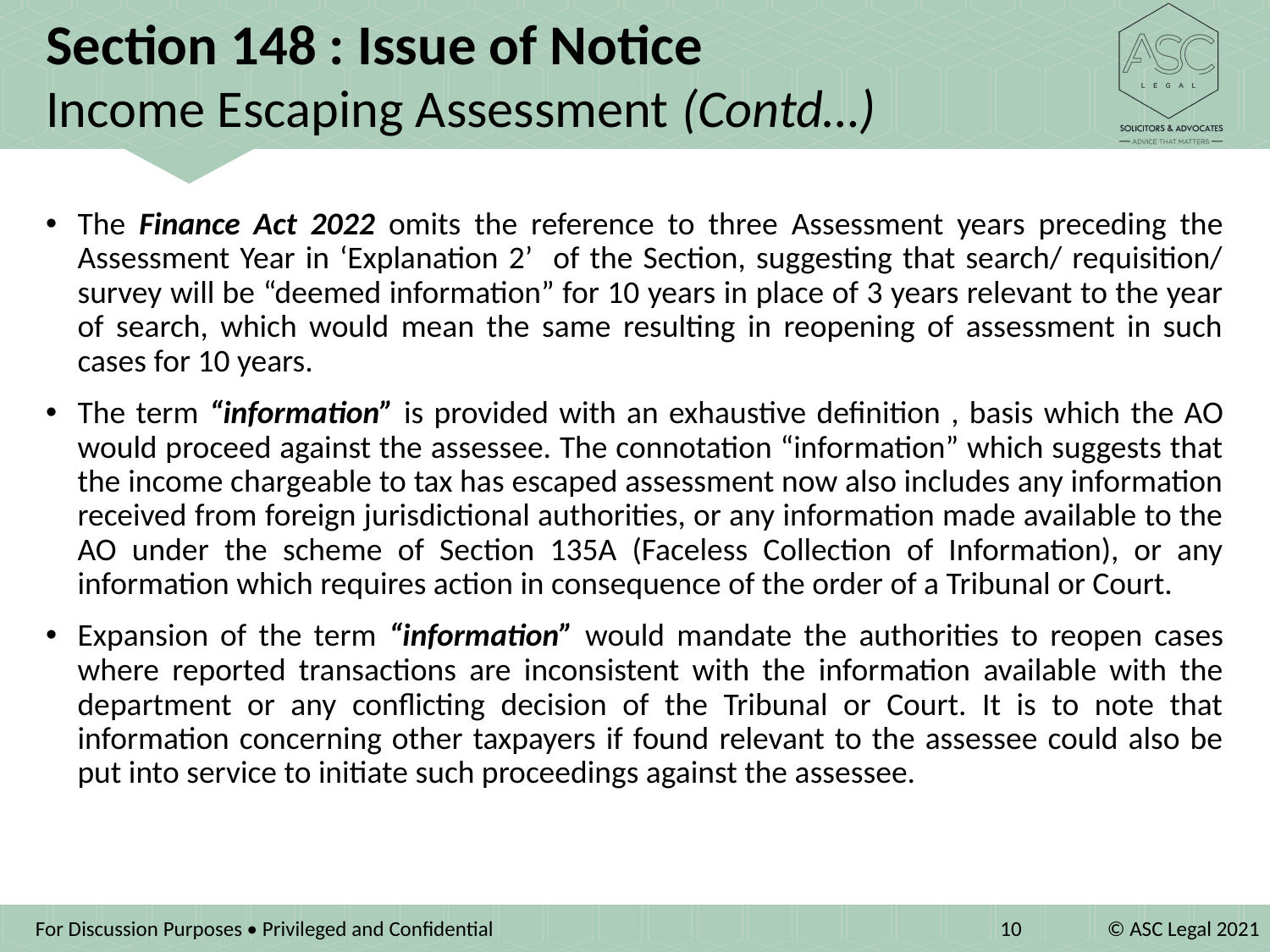

Section 148 : Issue of Notice
Income Escaping Assessment (Contd…)
The Finance Act 2022 omits the reference to three Assessment years preceding the Assessment Year in ‘Explanation 2’  of the Section, suggesting that search/ requisition/ survey will be “deemed information” for 10 years in place of 3 years relevant to the year of search, which would mean the same resulting in reopening of assessment in such cases for 10 years.
The term “information” is provided with an exhaustive definition , basis which the AO would proceed against the assessee. The connotation “information” which suggests that the income chargeable to tax has escaped assessment now also includes any information received from foreign jurisdictional authorities, or any information made available to the AO under the scheme of Section 135A (Faceless Collection of Information), or any information which requires action in consequence of the order of a Tribunal or Court.
Expansion of the term “information” would mandate the authorities to reopen cases where reported transactions are inconsistent with the information available with the department or any conflicting decision of the Tribunal or Court. It is to note that information concerning other taxpayers if found relevant to the assessee could also be put into service to initiate such proceedings against the assessee.